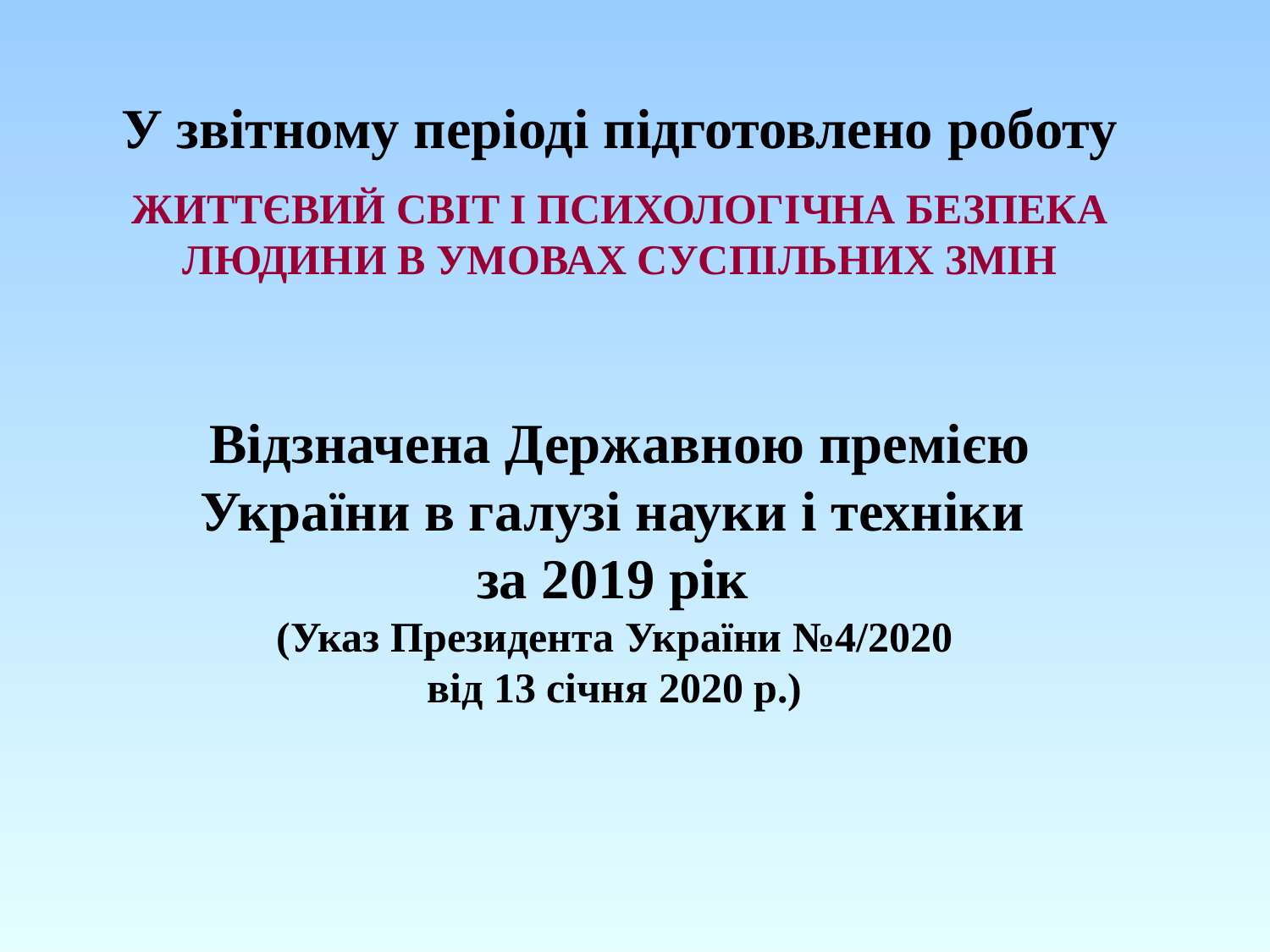

У звітному періоді підготовлено роботу
ЖИТТЄВИЙ СВІТ І ПСИХОЛОГІЧНА БЕЗПЕКА ЛЮДИНИ В УМОВАХ СУСПІЛЬНИХ ЗМІН

Відзначена Державною премією України в галузі науки і техніки
за 2019 рік
(Указ Президента України №4/2020
від 13 січня 2020 р.)